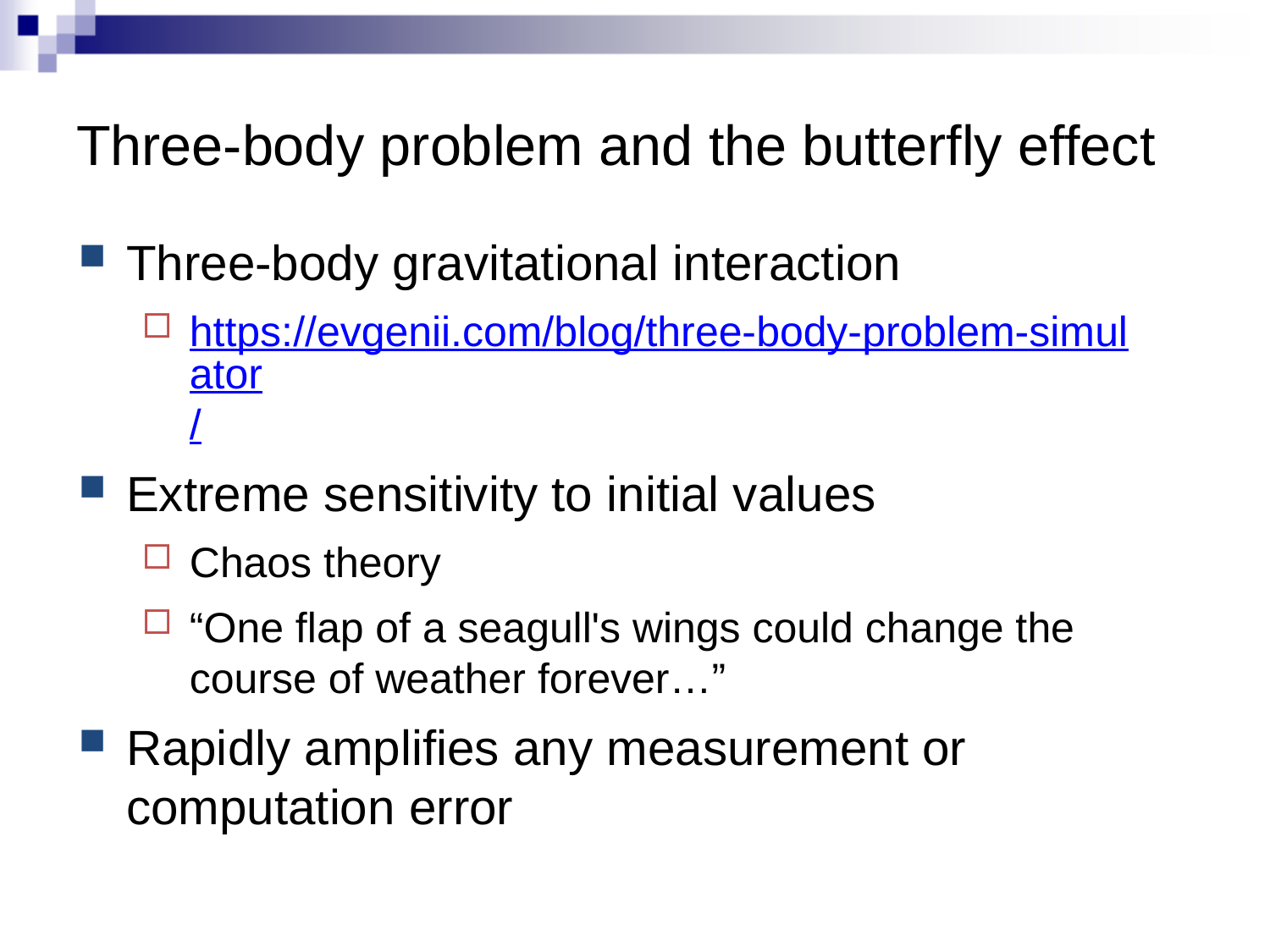

# Three-body problem and the butterfly effect
Three-body gravitational interaction
https://evgenii.com/blog/three-body-problem-simulator/
Extreme sensitivity to initial values
Chaos theory
“One flap of a seagull's wings could change the course of weather forever…”
Rapidly amplifies any measurement or computation error